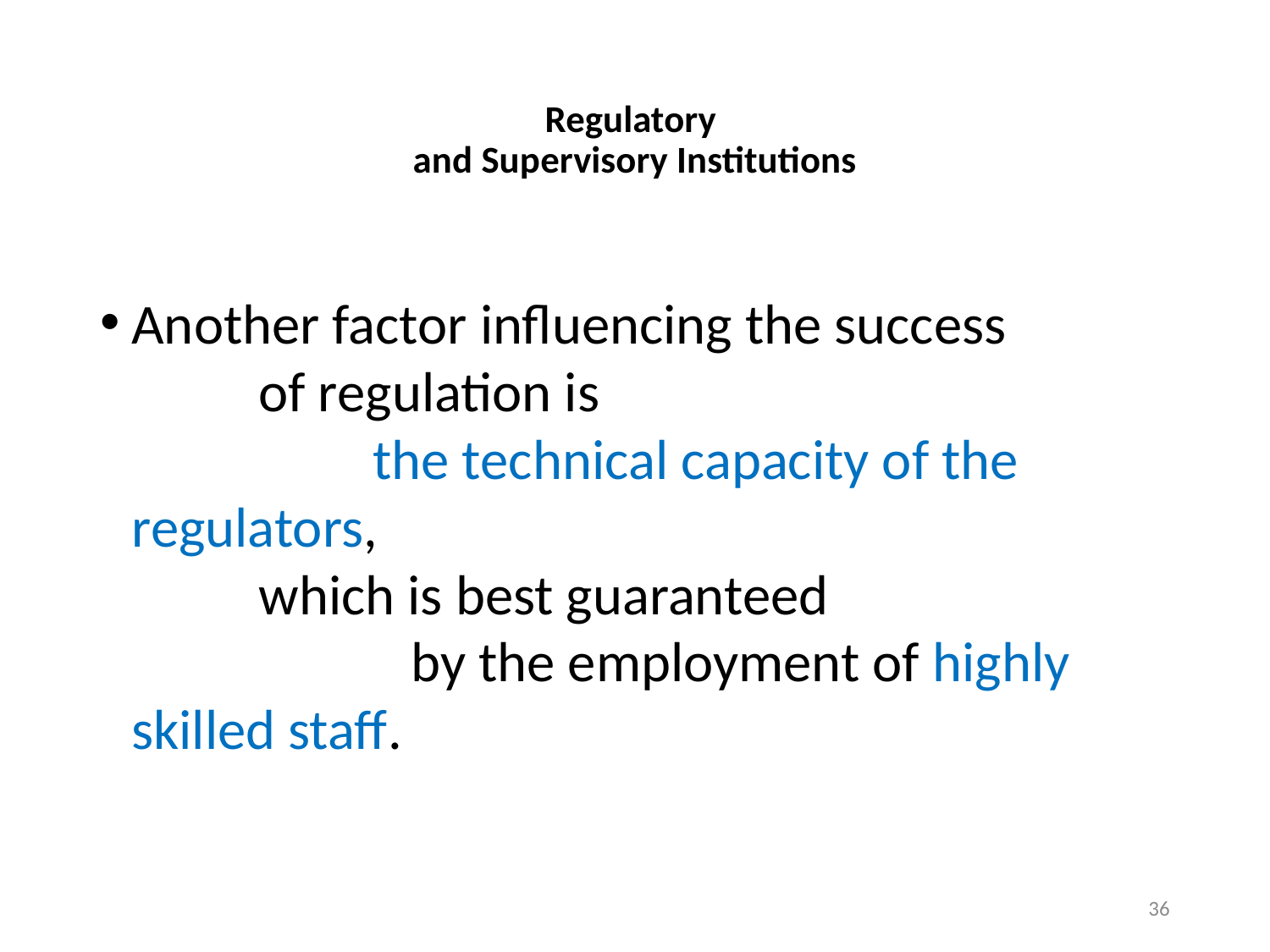

# Regulatory and Supervisory Institutions
Another factor influencing the success                       of regulation is                                                                the technical capacity of the regulators,                                                                         which is best guaranteed                                                 by the employment of highly skilled staff.
36